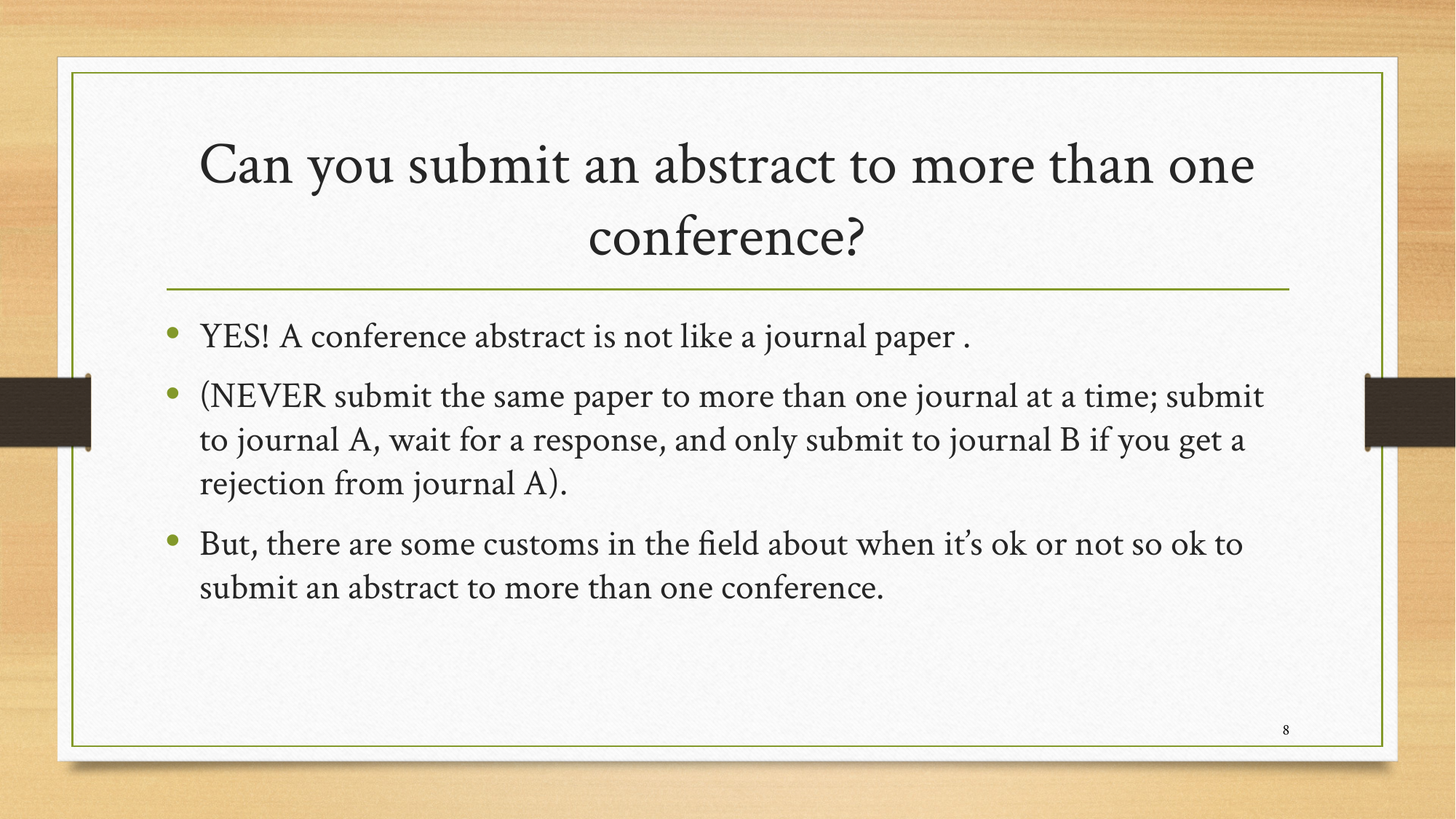

# Can you submit an abstract to more than one conference?
YES! A conference abstract is not like a journal paper .
(NEVER submit the same paper to more than one journal at a time; submit to journal A, wait for a response, and only submit to journal B if you get a rejection from journal A).
But, there are some customs in the field about when it’s ok or not so ok to submit an abstract to more than one conference.
8